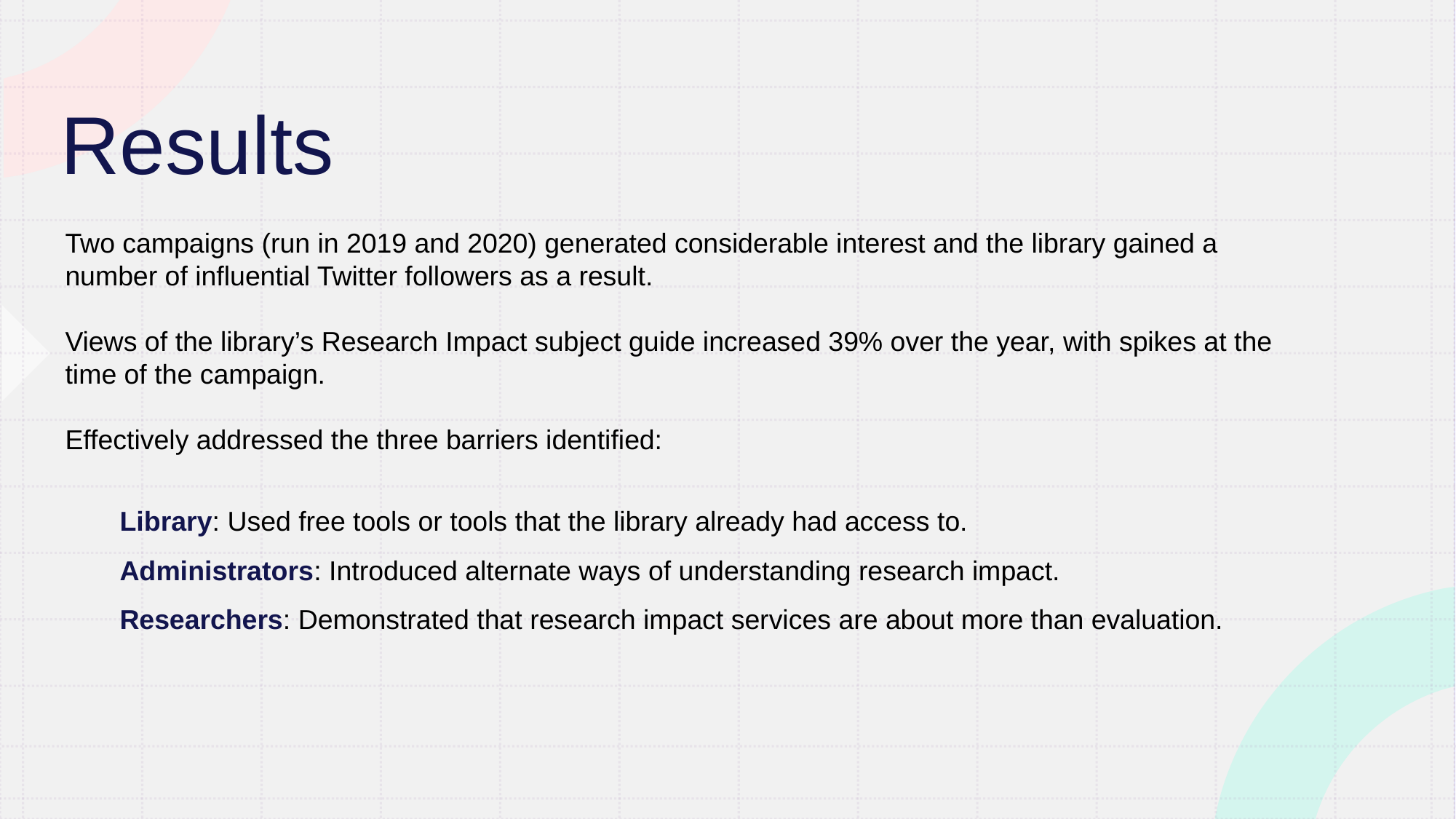

# Results

Two campaigns (run in 2019 and 2020) generated considerable interest and the library gained a number of influential Twitter followers as a result.

Views of the library’s Research Impact subject guide increased 39% over the year, with spikes at the time of the campaign.

Effectively addressed the three barriers identified:

Library: Used free tools or tools that the library already had access to.
Administrators: Introduced alternate ways of understanding research impact.
Researchers: Demonstrated that research impact services are about more than evaluation.